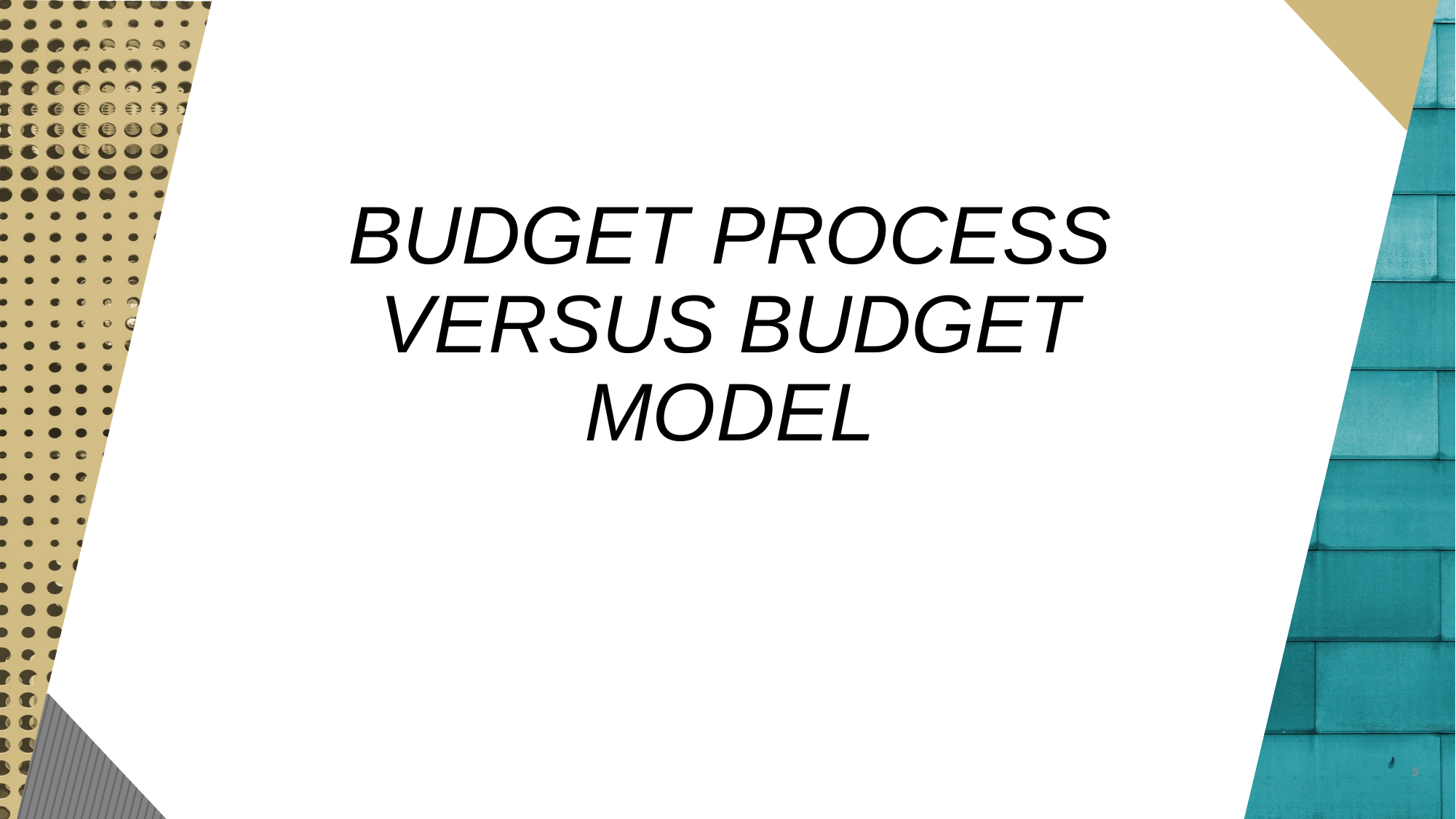

# BUDGET PROCESS VERSUS BUDGET MODEL
5